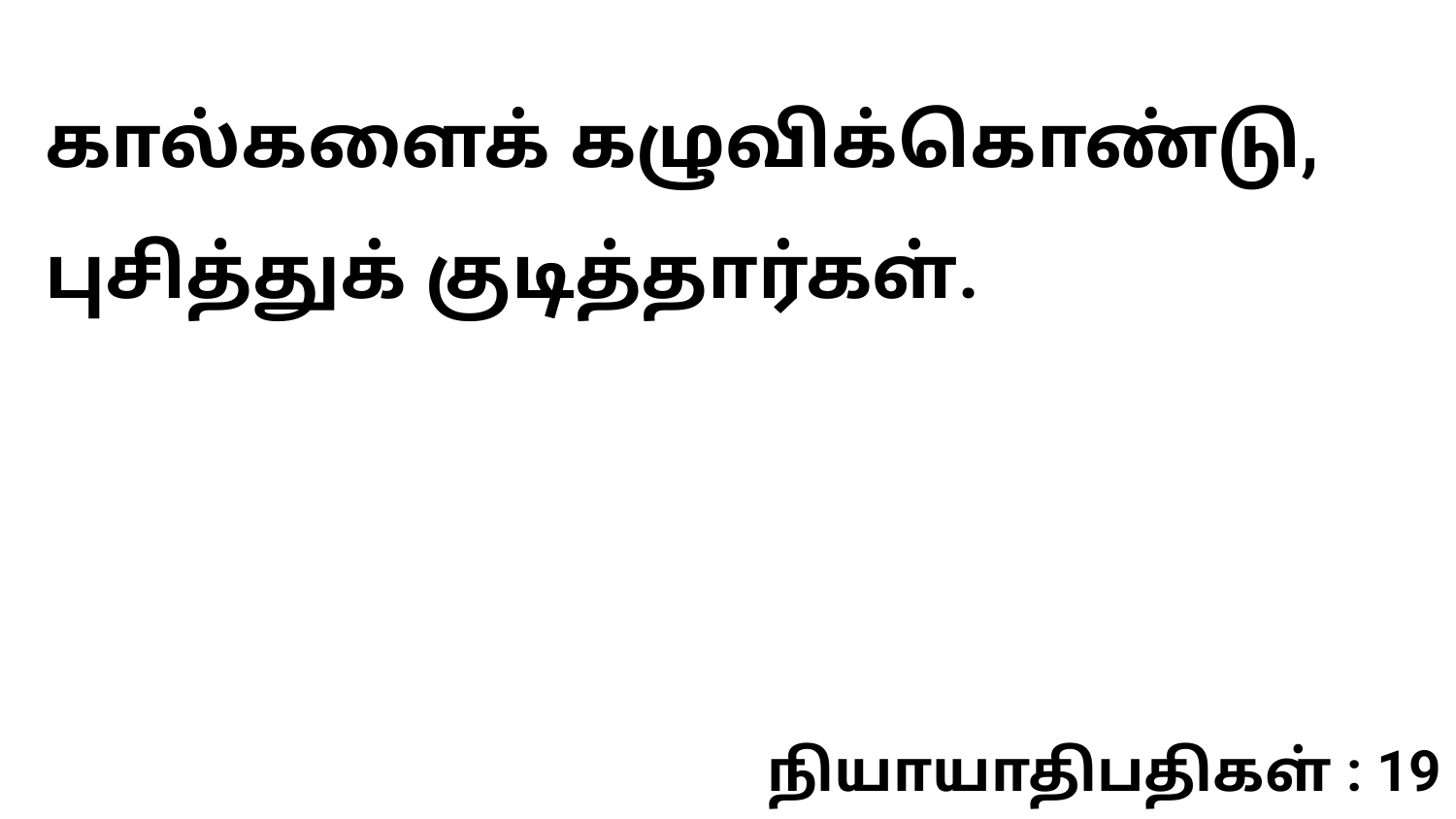

கால்களைக் கழுவிக்கொண்டு, புசித்துக் குடித்தார்கள்.
நியாயாதிபதிகள் : 19